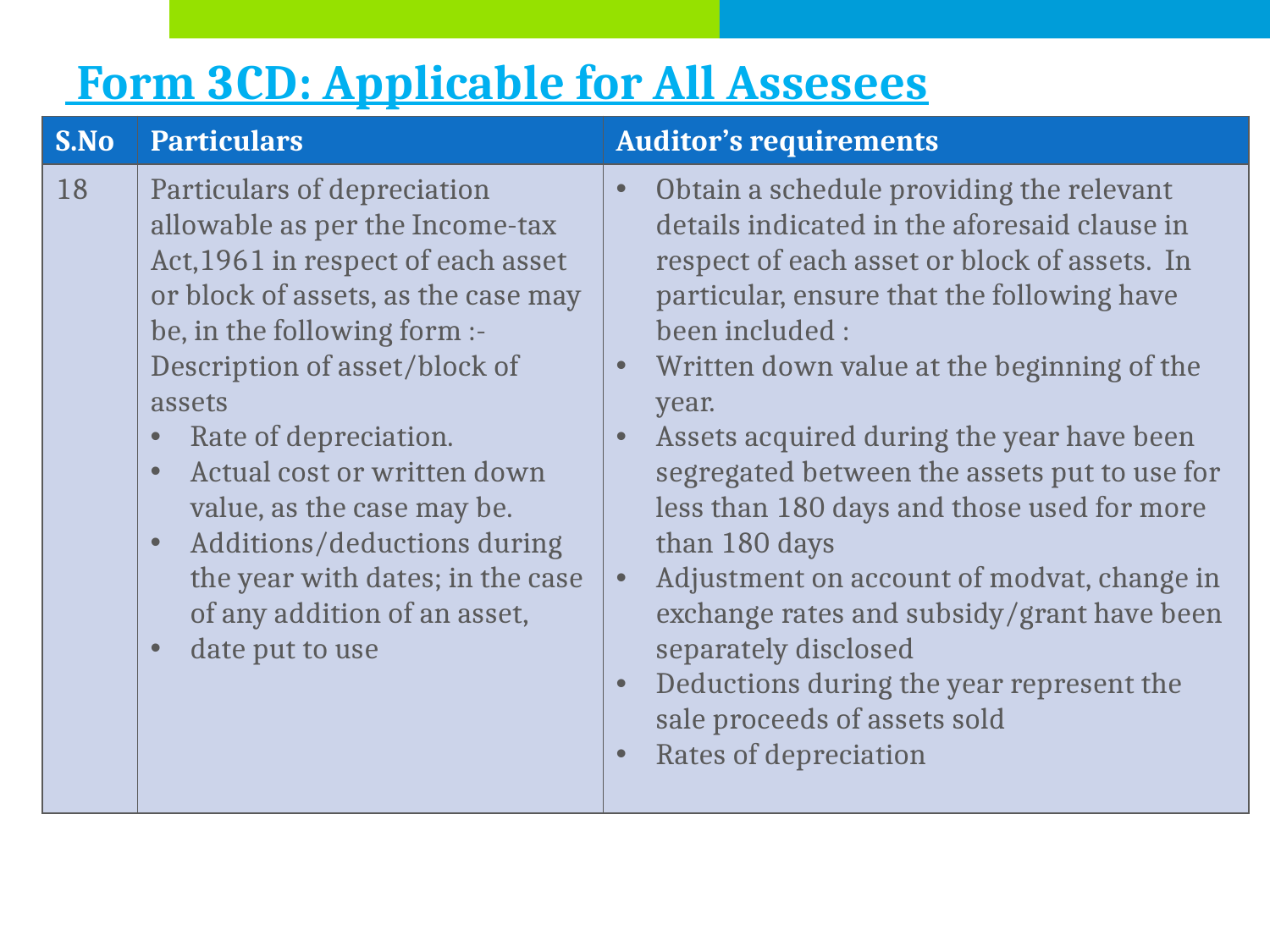

# Form 3CD: Applicable for All Assesees
| S.No | Particulars | Auditor’s requirements |
| --- | --- | --- |
| 18 | Particulars of depreciation allowable as per the Income-tax Act,1961 in respect of each asset or block of assets, as the case may be, in the following form :- Description of asset/block of assets Rate of depreciation. Actual cost or written down value, as the case may be. Additions/deductions during the year with dates; in the case of any addition of an asset, date put to use | Obtain a schedule providing the relevant details indicated in the aforesaid clause in respect of each asset or block of assets. In particular, ensure that the following have been included : Written down value at the beginning of the year. Assets acquired during the year have been segregated between the assets put to use for less than 180 days and those used for more than 180 days Adjustment on account of modvat, change in exchange rates and subsidy/grant have been separately disclosed Deductions during the year represent the sale proceeds of assets sold Rates of depreciation |